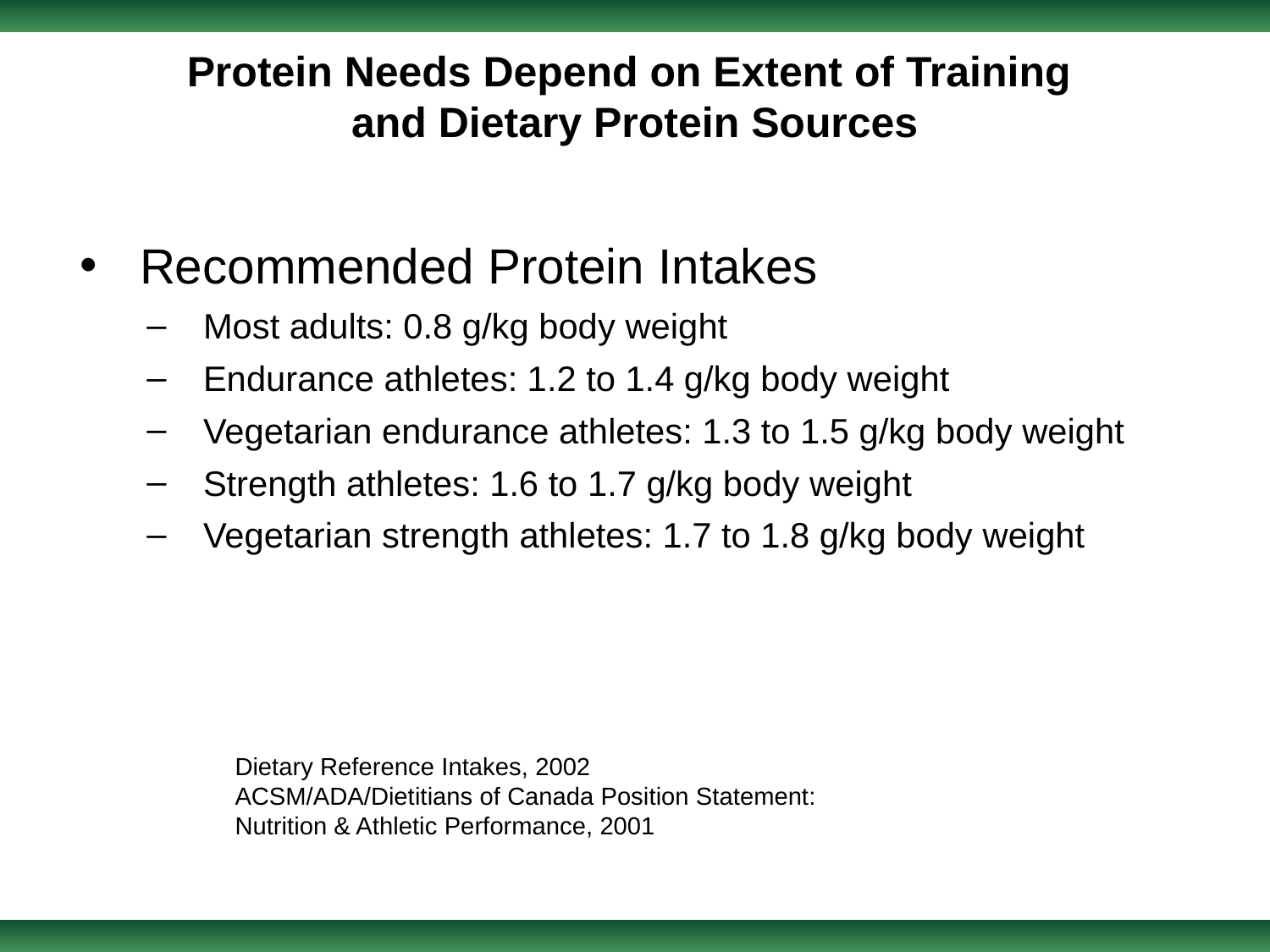

# Protein Needs Depend on Extent of Training
and Dietary Protein Sources
Recommended Protein Intakes
Most adults: 0.8 g/kg body weight
Endurance athletes: 1.2 to 1.4 g/kg body weight
Vegetarian endurance athletes: 1.3 to 1.5 g/kg body weight
Strength athletes: 1.6 to 1.7 g/kg body weight
Vegetarian strength athletes: 1.7 to 1.8 g/kg body weight
Dietary Reference Intakes, 2002
ACSM/ADA/Dietitians of Canada Position Statement:
Nutrition & Athletic Performance, 2001